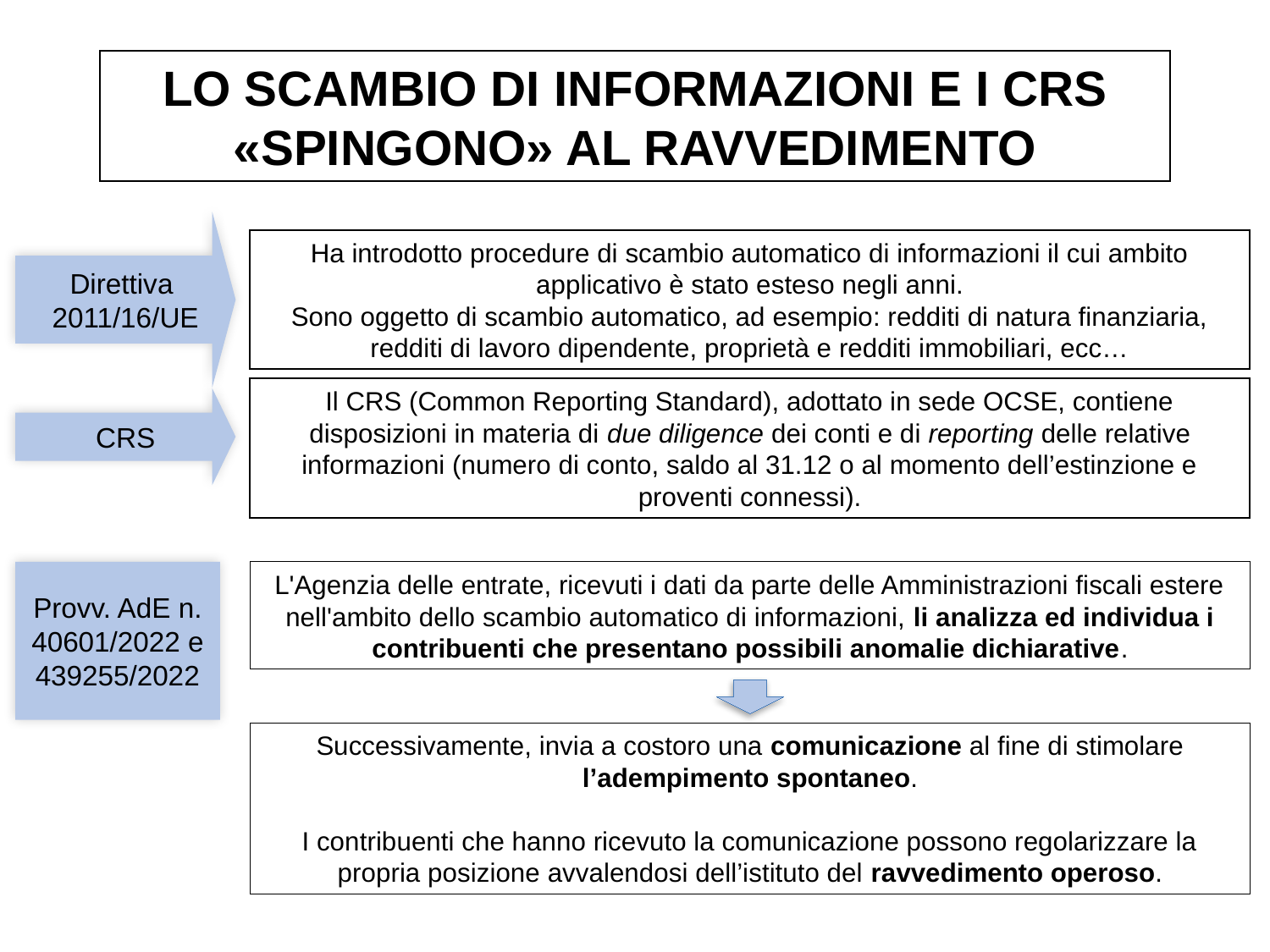

LO SCAMBIO DI INFORMAZIONI E I CRS «SPINGONO» AL RAVVEDIMENTO
Direttiva
2011/16/UE
Ha introdotto procedure di scambio automatico di informazioni il cui ambito applicativo è stato esteso negli anni.
Sono oggetto di scambio automatico, ad esempio: redditi di natura finanziaria, redditi di lavoro dipendente, proprietà e redditi immobiliari, ecc…
CRS
Il CRS (Common Reporting Standard), adottato in sede OCSE, contiene disposizioni in materia di due diligence dei conti e di reporting delle relative informazioni (numero di conto, saldo al 31.12 o al momento dell’estinzione e proventi connessi).
Provv. AdE n. 40601/2022 e 439255/2022
L'Agenzia delle entrate, ricevuti i dati da parte delle Amministrazioni fiscali estere nell'ambito dello scambio automatico di informazioni, li analizza ed individua i contribuenti che presentano possibili anomalie dichiarative.

Successivamente, invia a costoro una comunicazione al fine di stimolare l’adempimento spontaneo.

I contribuenti che hanno ricevuto la comunicazione possono regolarizzare la propria posizione avvalendosi dell’istituto del ravvedimento operoso.